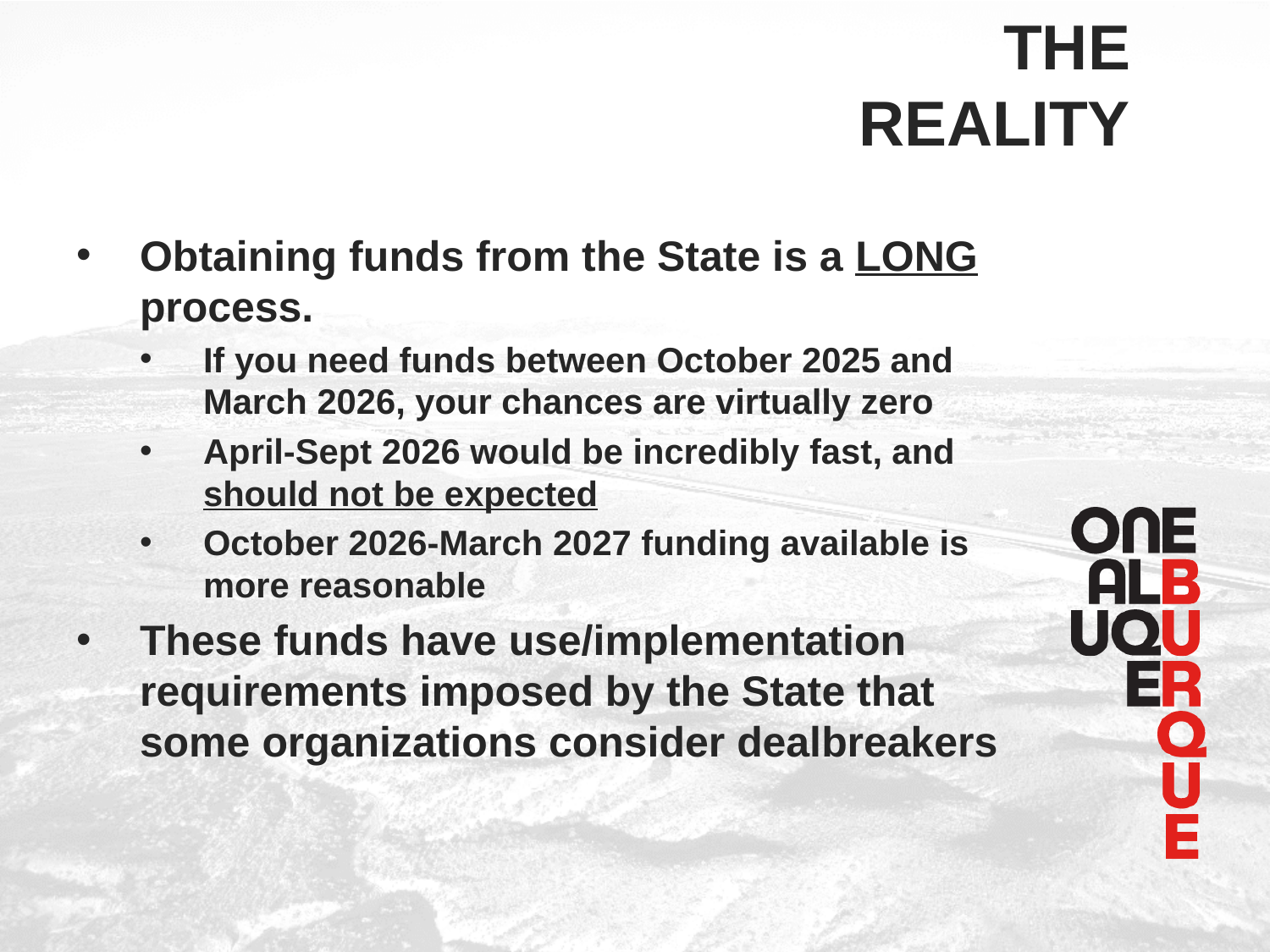

The
Reality
Obtaining funds from the State is a LONG process.
If you need funds between October 2025 and March 2026, your chances are virtually zero
April-Sept 2026 would be incredibly fast, and should not be expected
October 2026-March 2027 funding available is more reasonable
These funds have use/implementation requirements imposed by the State that some organizations consider dealbreakers